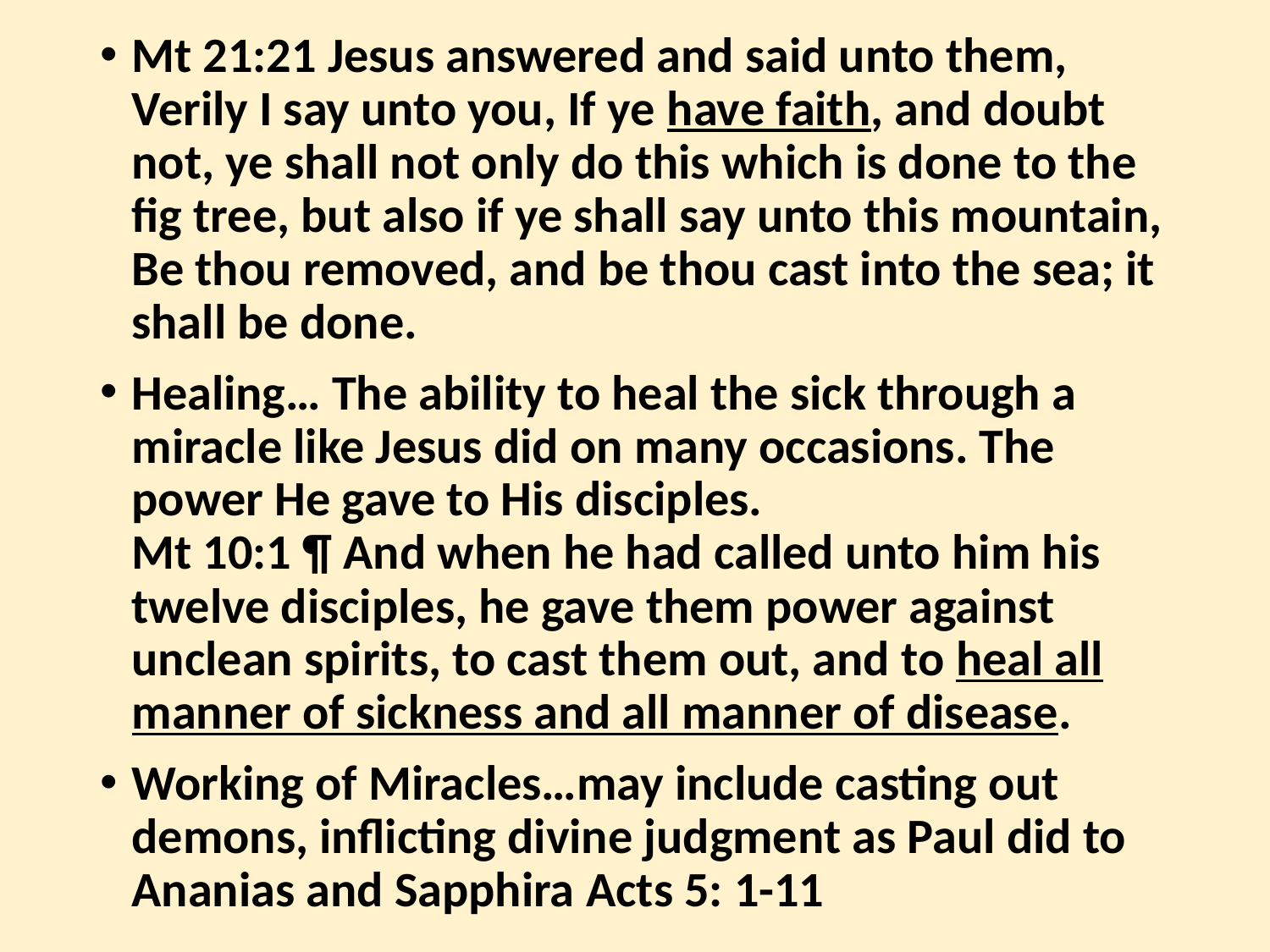

Mt 21:21 Jesus answered and said unto them, Verily I say unto you, If ye have faith, and doubt not, ye shall not only do this which is done to the fig tree, but also if ye shall say unto this mountain, Be thou removed, and be thou cast into the sea; it shall be done.
Healing… The ability to heal the sick through a miracle like Jesus did on many occasions. The power He gave to His disciples.                                Mt 10:1 ¶ And when he had called unto him his twelve disciples, he gave them power against unclean spirits, to cast them out, and to heal all manner of sickness and all manner of disease.
Working of Miracles…may include casting out demons, inflicting divine judgment as Paul did to Ananias and Sapphira Acts 5: 1-11